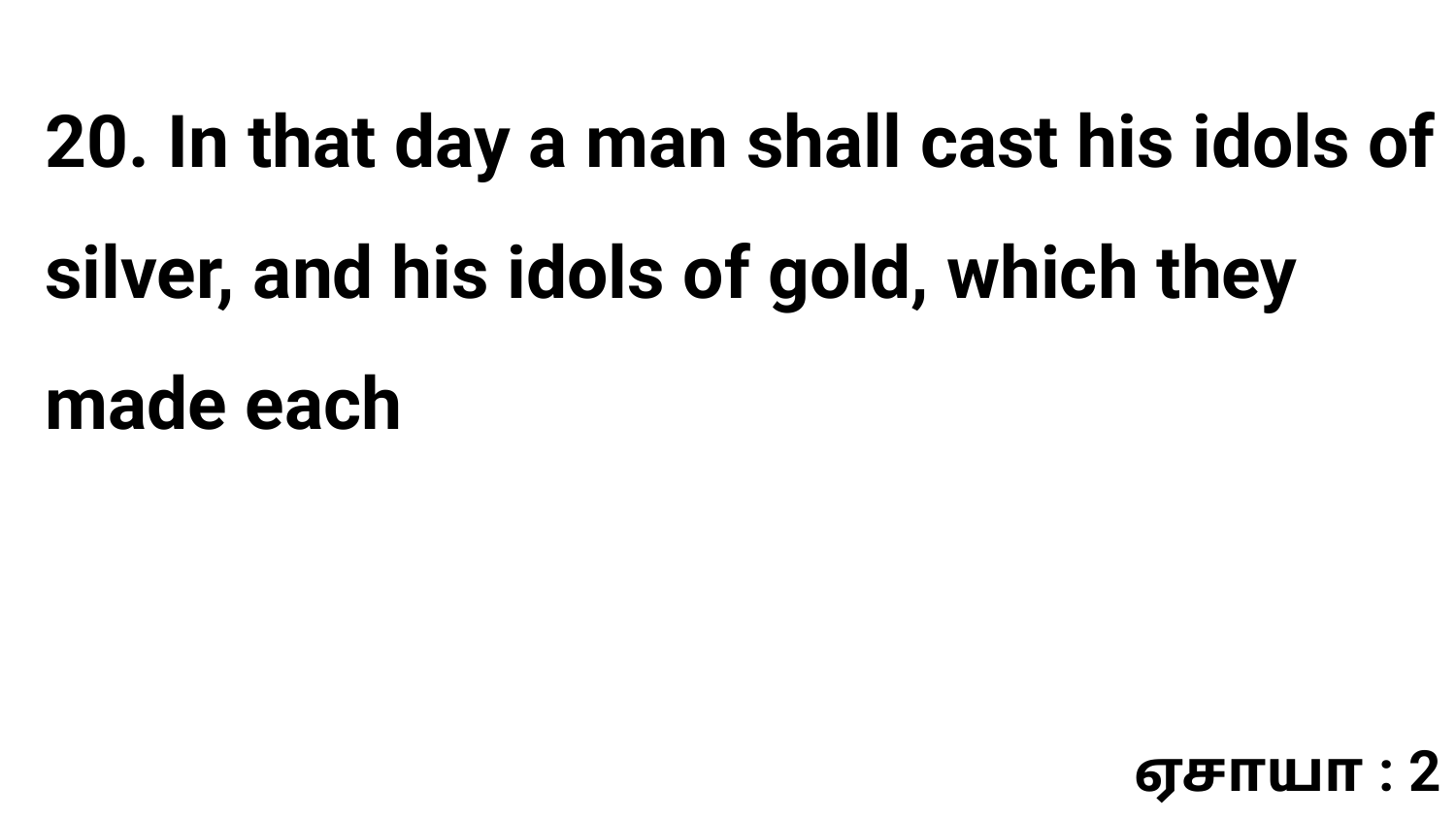

20. In that day a man shall cast his idols of silver, and his idols of gold, which they made each
ஏசாயா : 2